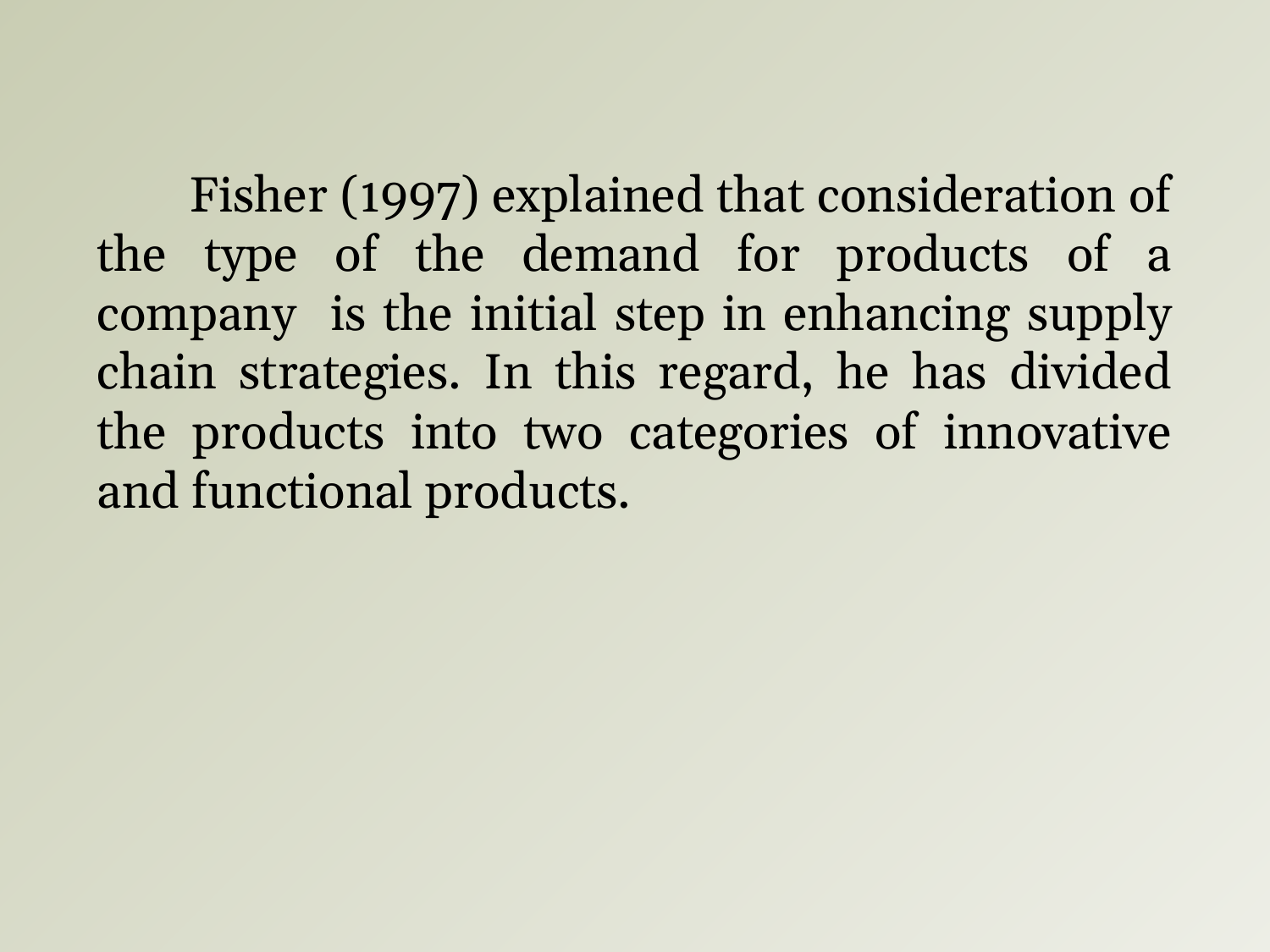

Fisher (1997) explained that consideration of the type of the demand for products of a company  is the initial step in enhancing supply chain strategies. In this regard, he has divided the products into two categories of innovative and functional products.